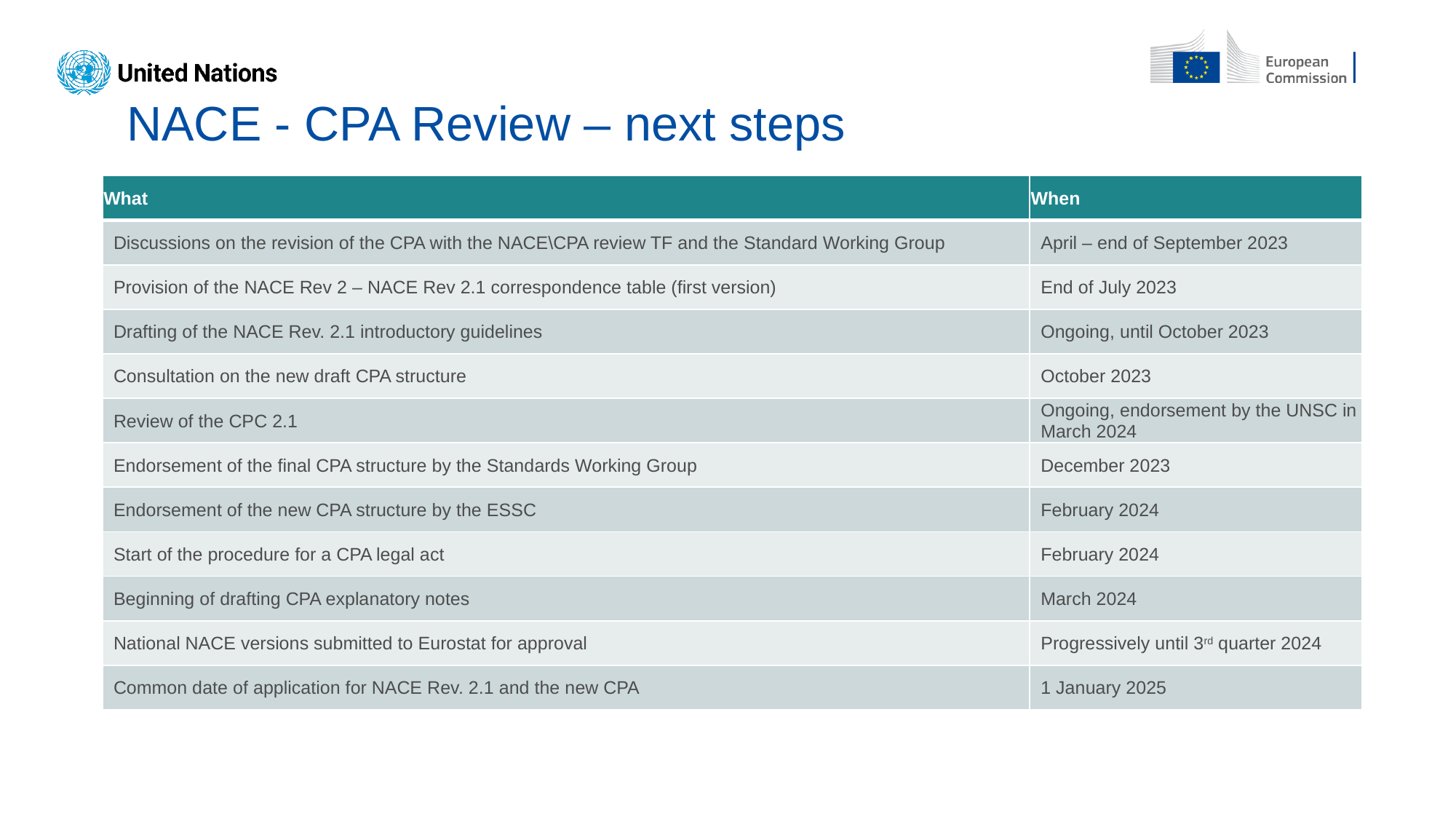

# NACE - CPA Review – next steps
| What | When |
| --- | --- |
| Discussions on the revision of the CPA with the NACE\CPA review TF and the Standard Working Group | April – end of September 2023 |
| Provision of the NACE Rev 2 – NACE Rev 2.1 correspondence table (first version) | End of July 2023 |
| Drafting of the NACE Rev. 2.1 introductory guidelines | Ongoing, until October 2023 |
| Consultation on the new draft CPA structure | October 2023 |
| Review of the CPC 2.1 | Ongoing, endorsement by the UNSC in March 2024 |
| Endorsement of the final CPA structure by the Standards Working Group | December 2023 |
| Endorsement of the new CPA structure by the ESSC | February 2024 |
| Start of the procedure for a CPA legal act | February 2024 |
| Beginning of drafting CPA explanatory notes | March 2024 |
| National NACE versions submitted to Eurostat for approval | Progressively until 3rd quarter 2024 |
| Common date of application for NACE Rev. 2.1 and the new CPA | 1 January 2025 |